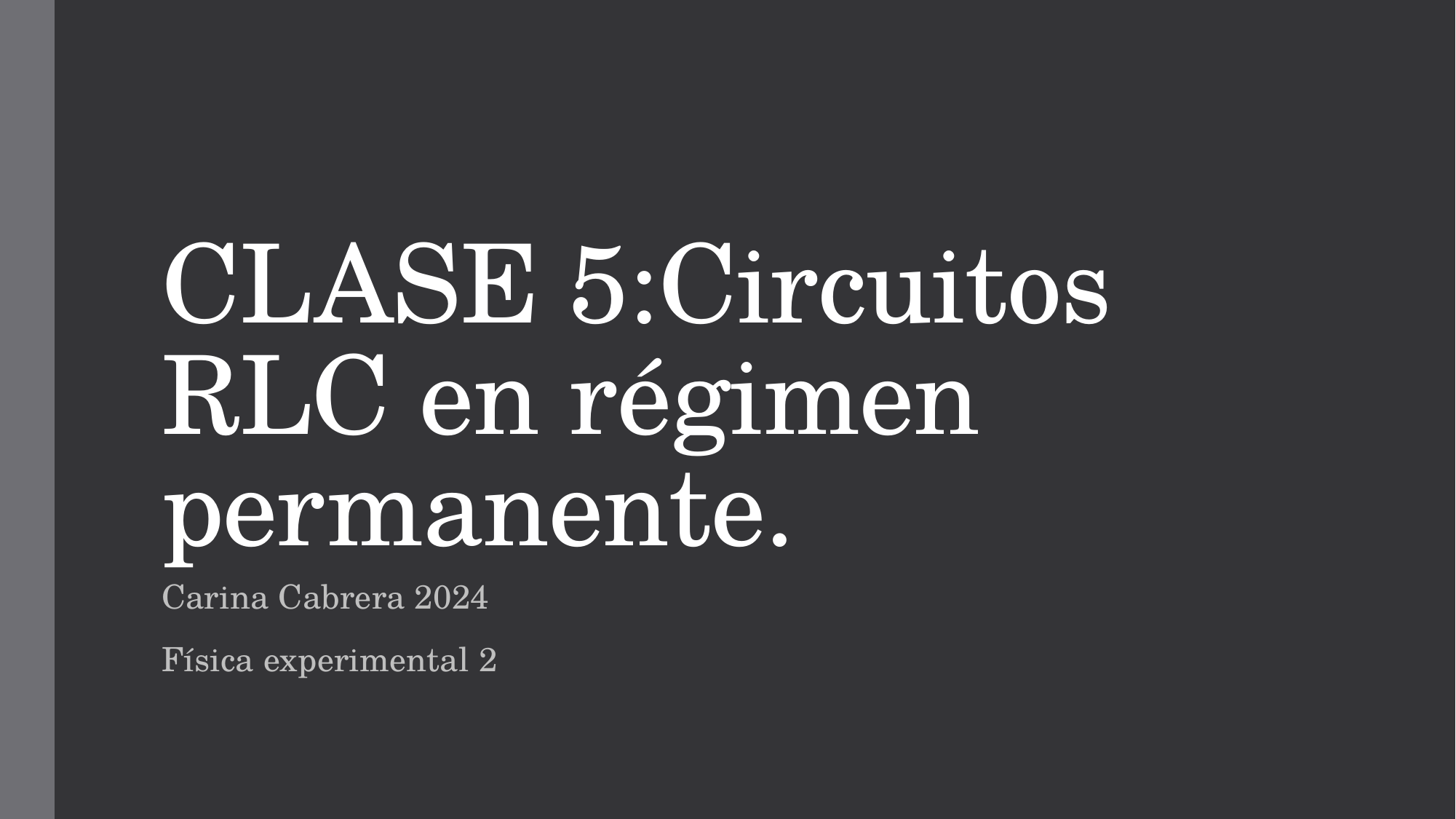

# CLASE 5:Circuitos RLC en régimen permanente.
Carina Cabrera 2024
Física experimental 2